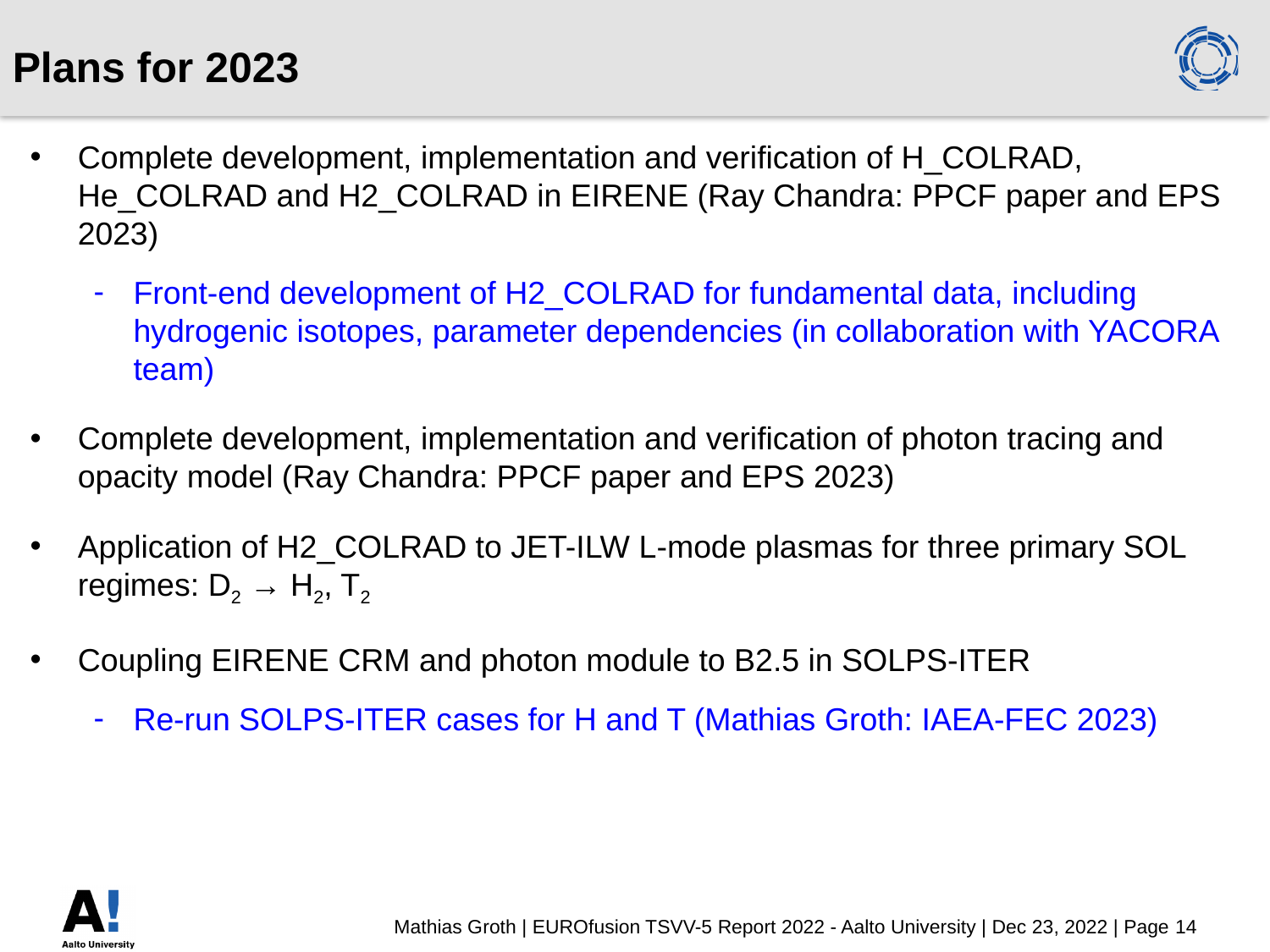

Plans for 2023
Complete development, implementation and verification of H_COLRAD, He_COLRAD and H2_COLRAD in EIRENE (Ray Chandra: PPCF paper and EPS 2023)
Front-end development of H2_COLRAD for fundamental data, including hydrogenic isotopes, parameter dependencies (in collaboration with YACORA team)
Complete development, implementation and verification of photon tracing and opacity model (Ray Chandra: PPCF paper and EPS 2023)
Application of H2_COLRAD to JET-ILW L-mode plasmas for three primary SOL regimes: D2 → H2, T2
Coupling EIRENE CRM and photon module to B2.5 in SOLPS-ITER
Re-run SOLPS-ITER cases for H and T (Mathias Groth: IAEA-FEC 2023)